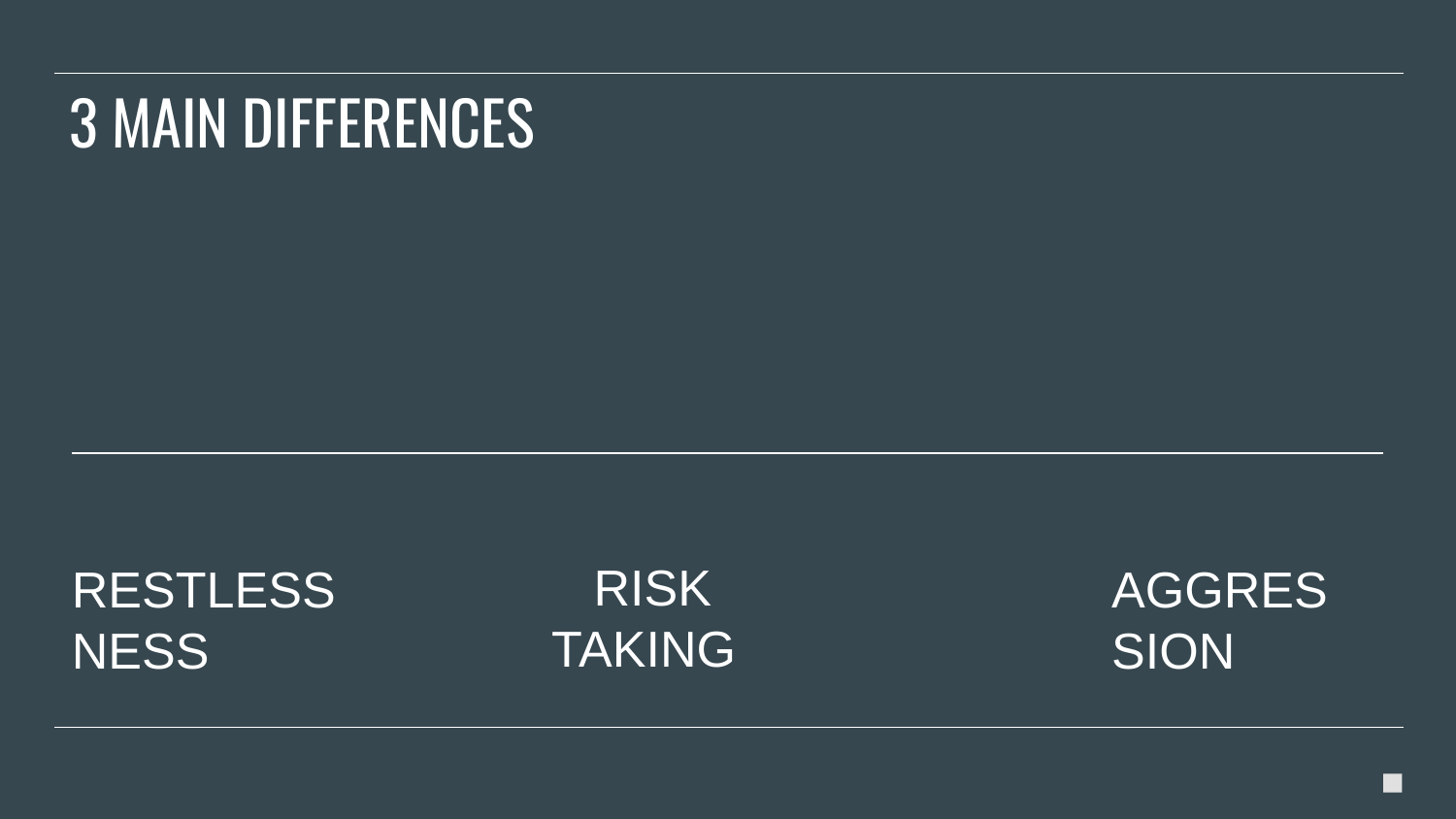

# 3 MAIN DIFFERENCES
   RISK TAKING

RESTLESSNESS

AGGRESSION